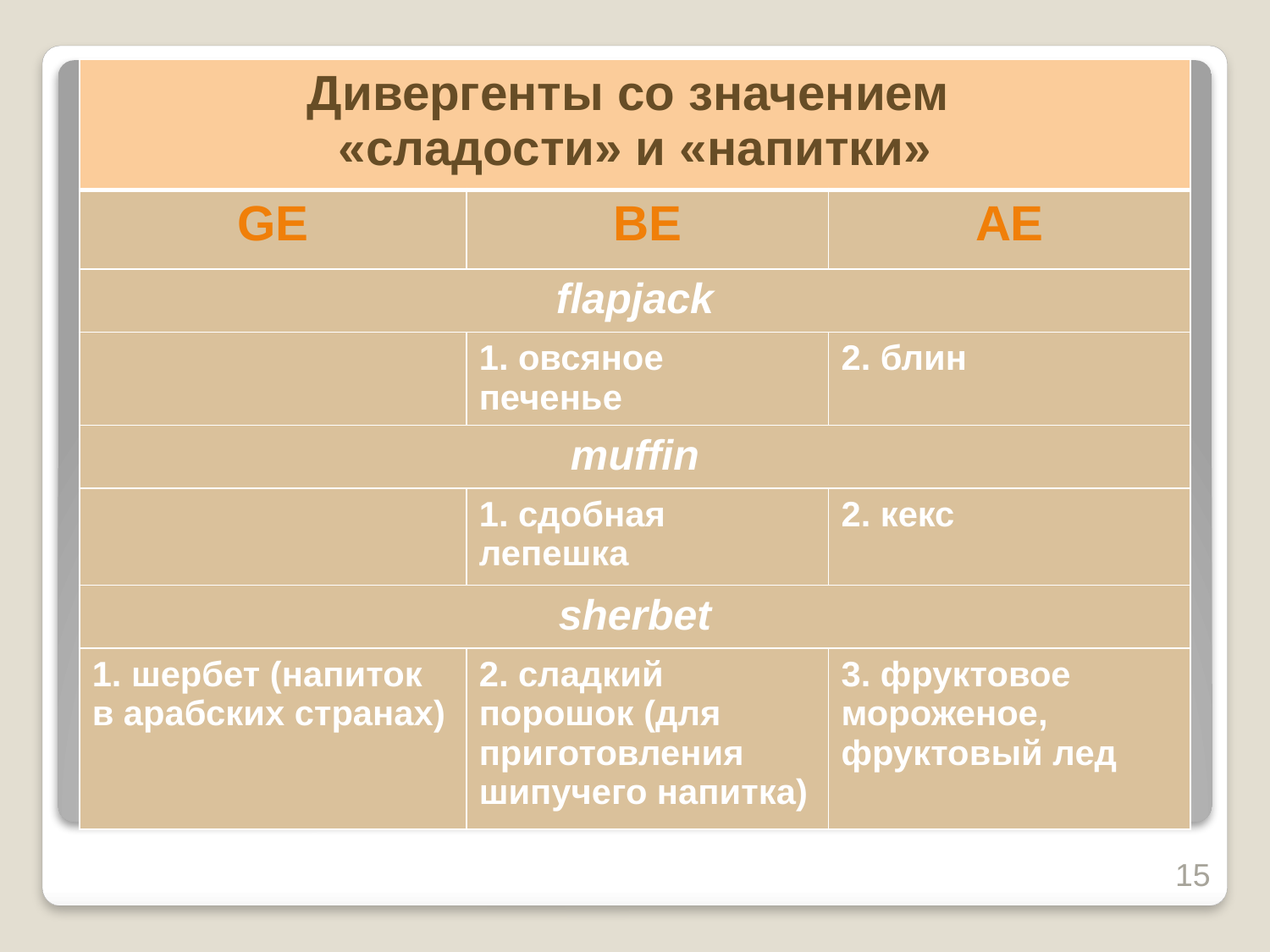

| Дивергенты со значением «сладости» и «напитки» |  |  |
| --- | --- | --- |
| GE | ВЕ | АЕ |
| flapjack |  |  |
|  | 1. овсяное печенье | 2. блин |
| muffin |  |  |
|  | 1. сдобная лепешка | 2. кекс |
| sherbet |  |  |
| 1. шербет (напиток в арабских странах) | 2. сладкий порошок (для приготовления шипучего напитка) | 3. фруктовое мороженое, фруктовый лед |
15